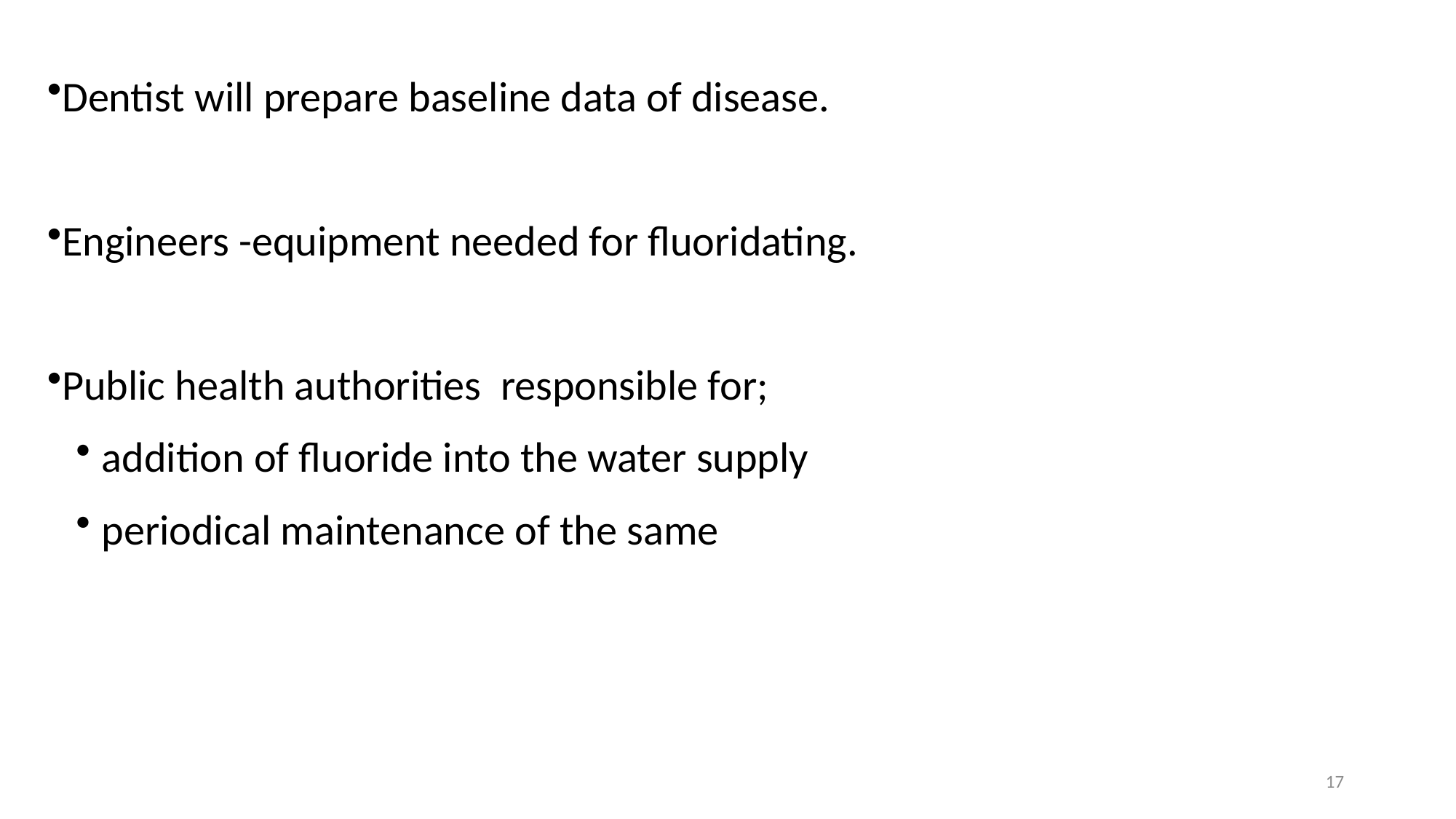

Dentist will prepare baseline data of disease.

Engineers -equipment needed for fluoridating.

Public health authorities  responsible for;
addition of fluoride into the water supply
periodical maintenance of the same
17